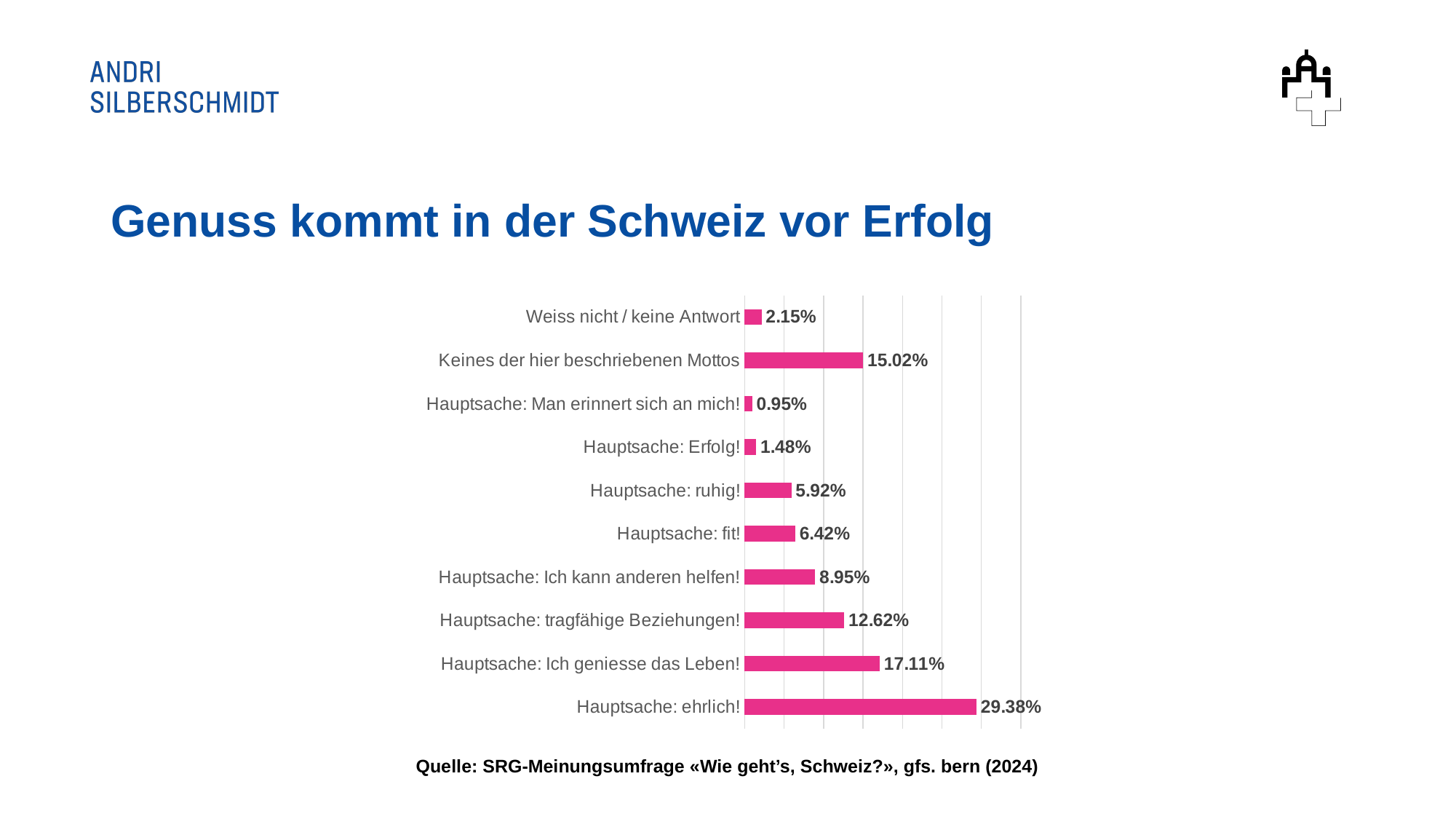

# Genuss kommt in der Schweiz vor Erfolg

### Chart

| Category | Antwort |
|---|---|
| Hauptsache: ehrlich! | 0.2938 |
| Hauptsache: Ich geniesse das Leben! | 0.1711 |
| Hauptsache: tragfähige Beziehungen! | 0.1262 |
| Hauptsache: Ich kann anderen helfen! | 0.0895 |
| Hauptsache: fit! | 0.0642 |
| Hauptsache: ruhig! | 0.0592 |
| Hauptsache: Erfolg! | 0.0148 |
| Hauptsache: Man erinnert sich an mich! | 0.0095 |
| Keines der hier beschriebenen Mottos | 0.1502 |
| Weiss nicht / keine Antwort | 0.0215 |
Quelle: SRG-Meinungsumfrage «Wie geht’s, Schweiz?», gfs. bern (2024)